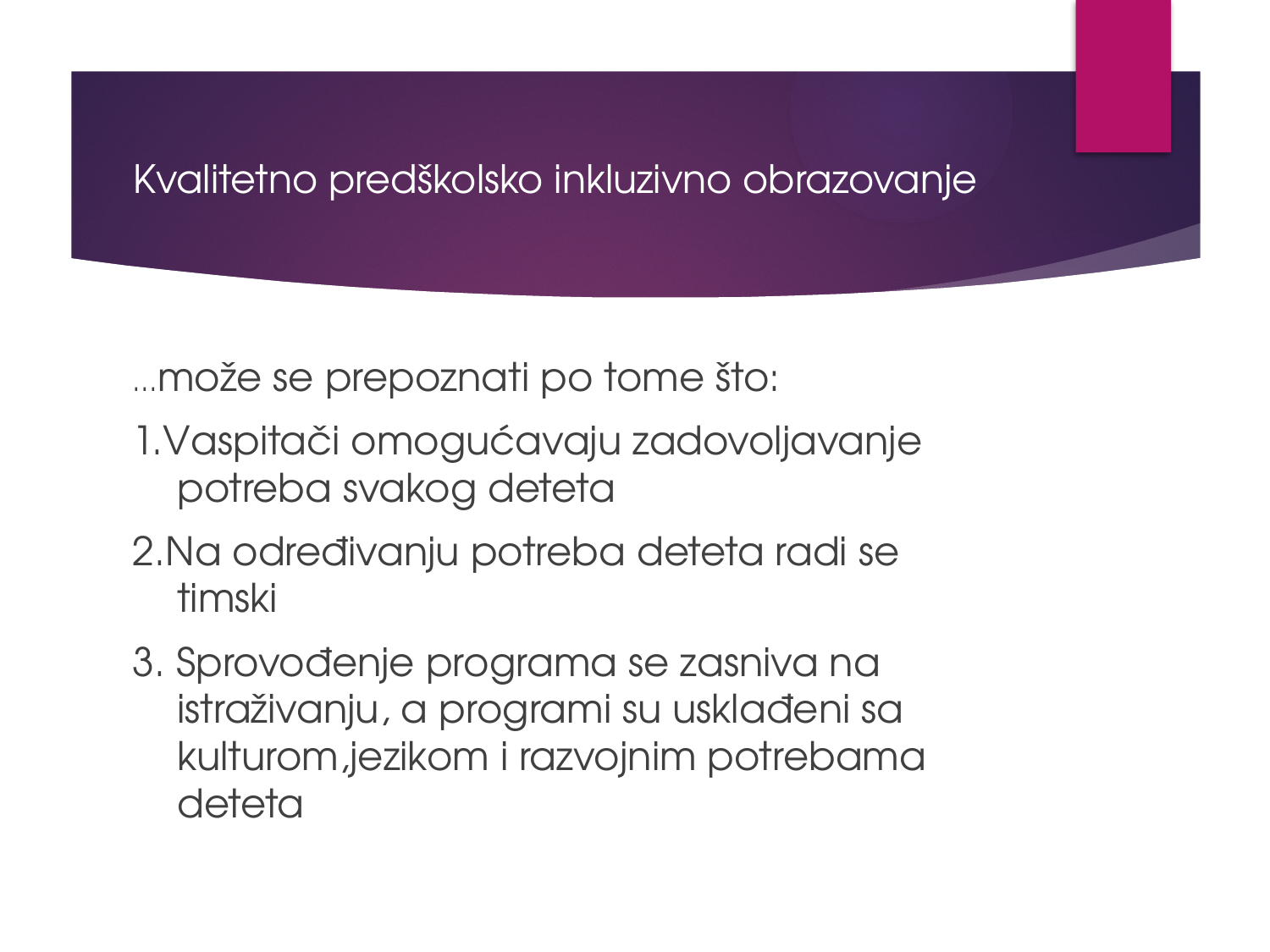

# Kvalitetno predškolsko inkluzivno obrazovanje
...može se prepoznati po tome što:
1.Vaspitači omogućavaju zadovoljavanje potreba svakog deteta
2.Na određivanju potreba deteta radi se timski
3. Sprovođenje programa se zasniva na istraživanju, a programi su usklađeni sa kulturom,jezikom i razvojnim potrebama deteta